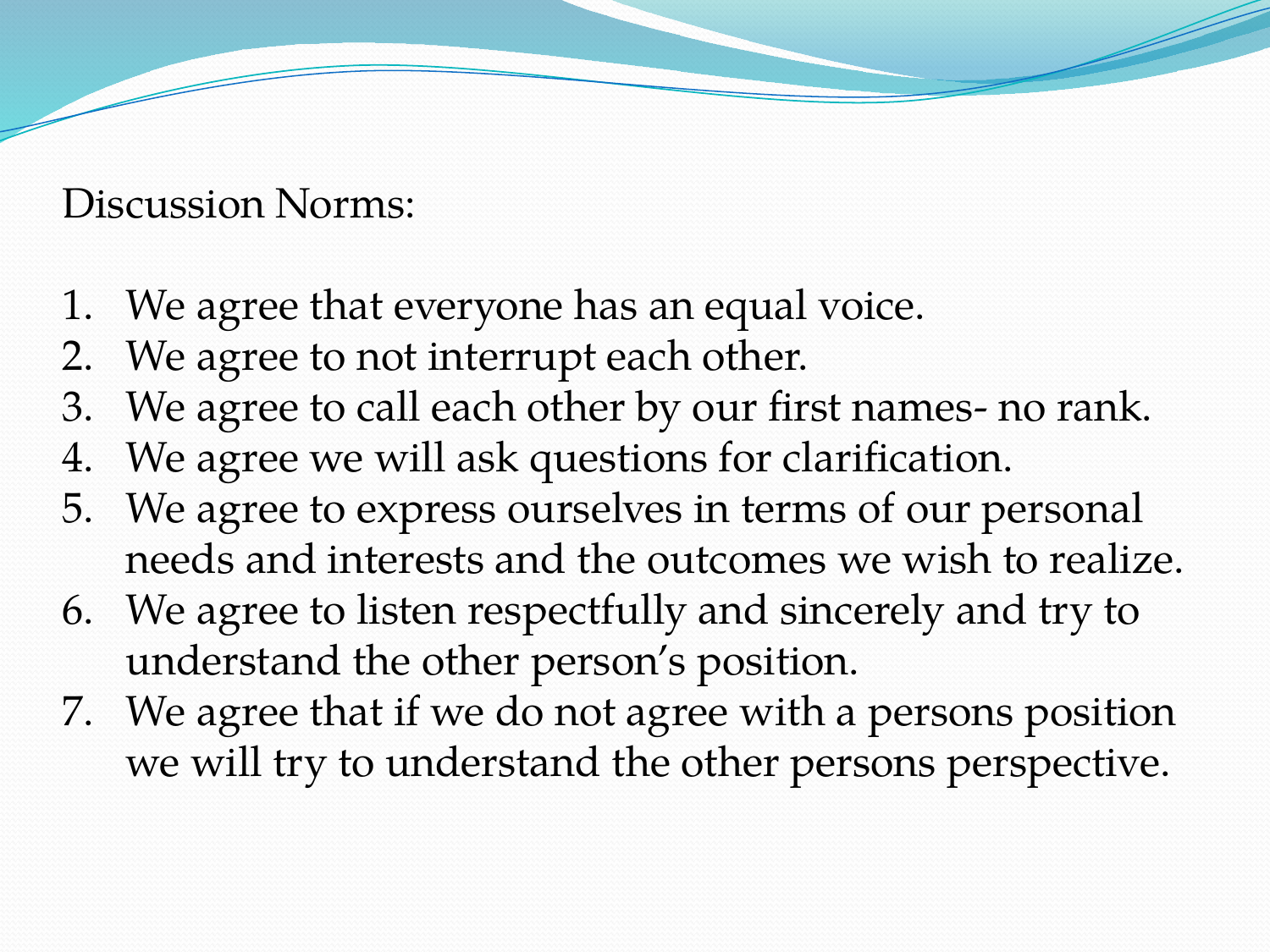

Discussion Norms:

We agree that everyone has an equal voice.
We agree to not interrupt each other.
We agree to call each other by our first names- no rank.
We agree we will ask questions for clarification.
We agree to express ourselves in terms of our personal needs and interests and the outcomes we wish to realize.
We agree to listen respectfully and sincerely and try to understand the other person’s position.
We agree that if we do not agree with a persons position we will try to understand the other persons perspective.